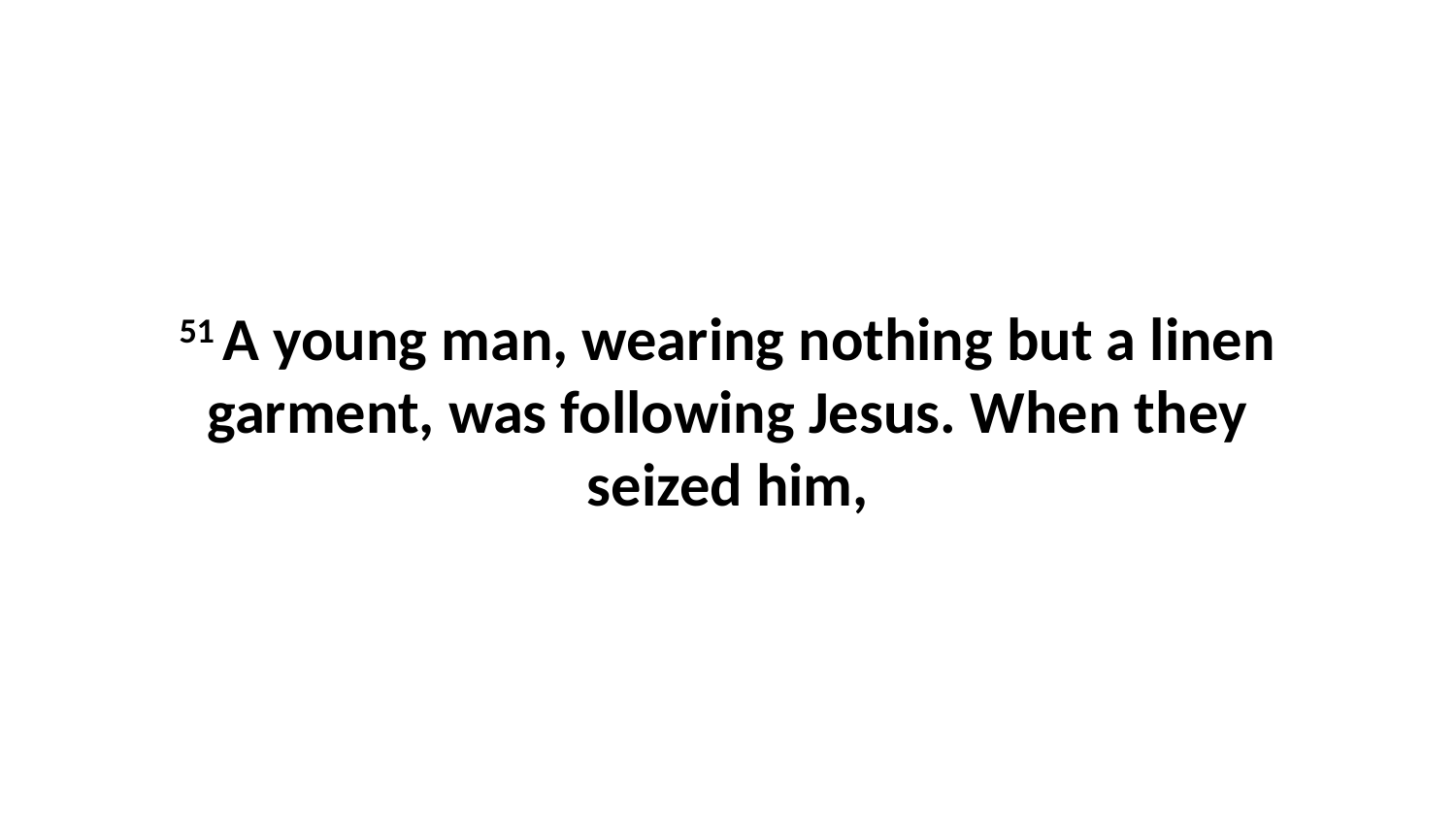

51 A young man, wearing nothing but a linen garment, was following Jesus. When they seized him,